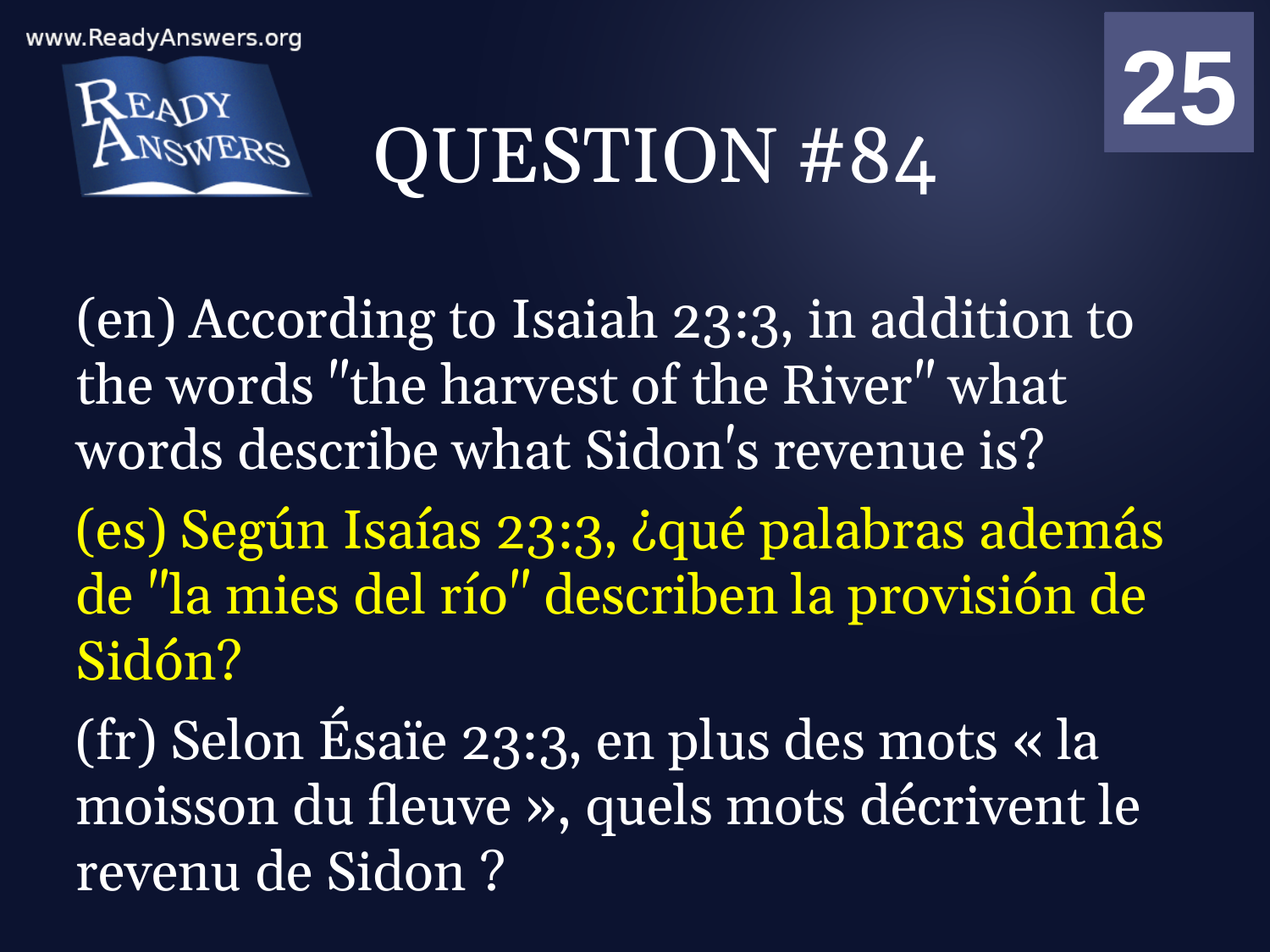

01
02
03
04
05
06
07
08
09
10
11
12
13
14
15
16
17
18
19
20
21
22
23
24
25
00
# QUESTION #84
(en) According to Isaiah 23:3, in addition to the words "the harvest of the River" what words describe what Sidon's revenue is?
(es) Según Isaías 23:3, ¿qué palabras además de "la mies del río" describen la provisión de Sidón?
(fr) Selon Ésaïe 23:3, en plus des mots « la moisson du fleuve », quels mots décrivent le revenu de Sidon ?